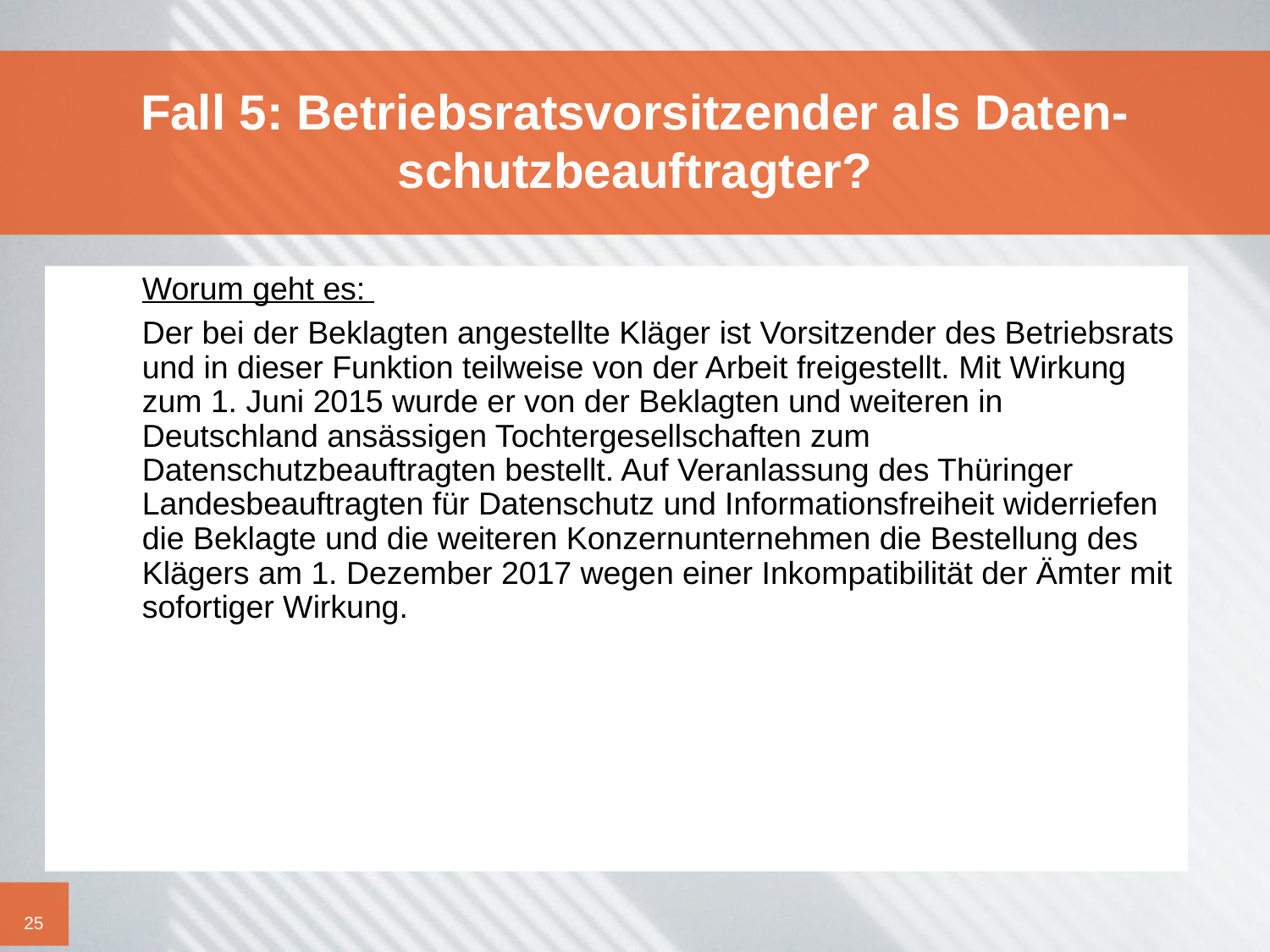

# Fall 5: Betriebsratsvorsitzender als Daten- schutzbeauftragter?
	Worum geht es:
	Der bei der Beklagten angestellte Kläger ist Vorsitzender des Betriebsrats und in dieser Funktion teilweise von der Arbeit freigestellt. Mit Wirkung zum 1. Juni 2015 wurde er von der Beklagten und weiteren in Deutschland ansässigen Tochtergesellschaften zum Datenschutzbeauftragten bestellt. Auf Veranlassung des Thüringer Landesbeauftragten für Datenschutz und Informationsfreiheit widerriefen die Beklagte und die weiteren Konzernunternehmen die Bestellung des Klägers am 1. Dezember 2017 wegen einer Inkompatibilität der Ämter mit sofortiger Wirkung.